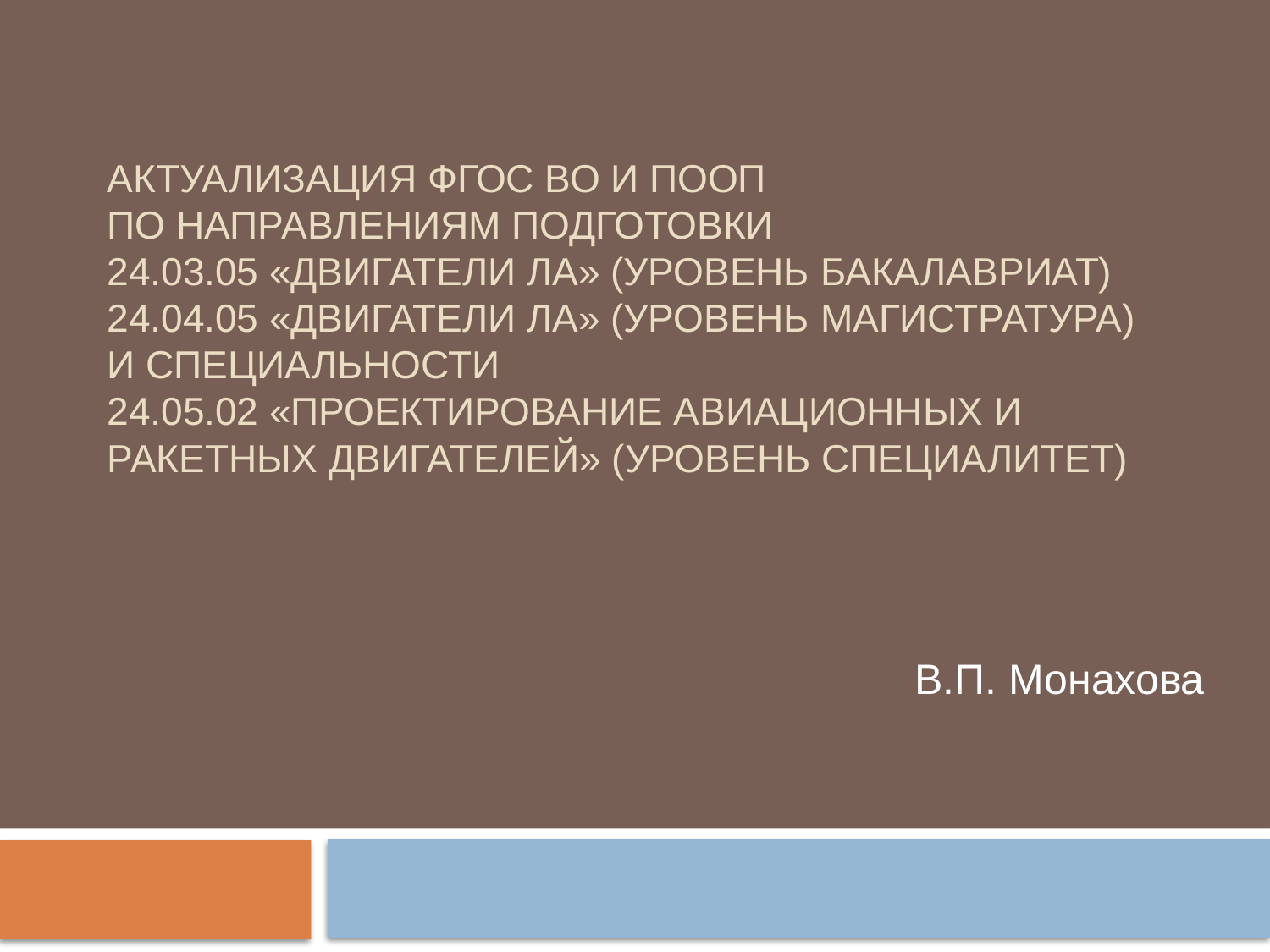

# Актуализация ФГОС ВО и ПООП по направлениям подготовки 24.03.05 «Двигатели ЛА» (уровень бакалавриат) 24.04.05 «Двигатели ЛА» (уровень магистратура) и специальности 24.05.02 «Проектирование авиационных и ракетных двигателей» (уровень специалитет)
В.П. Монахова